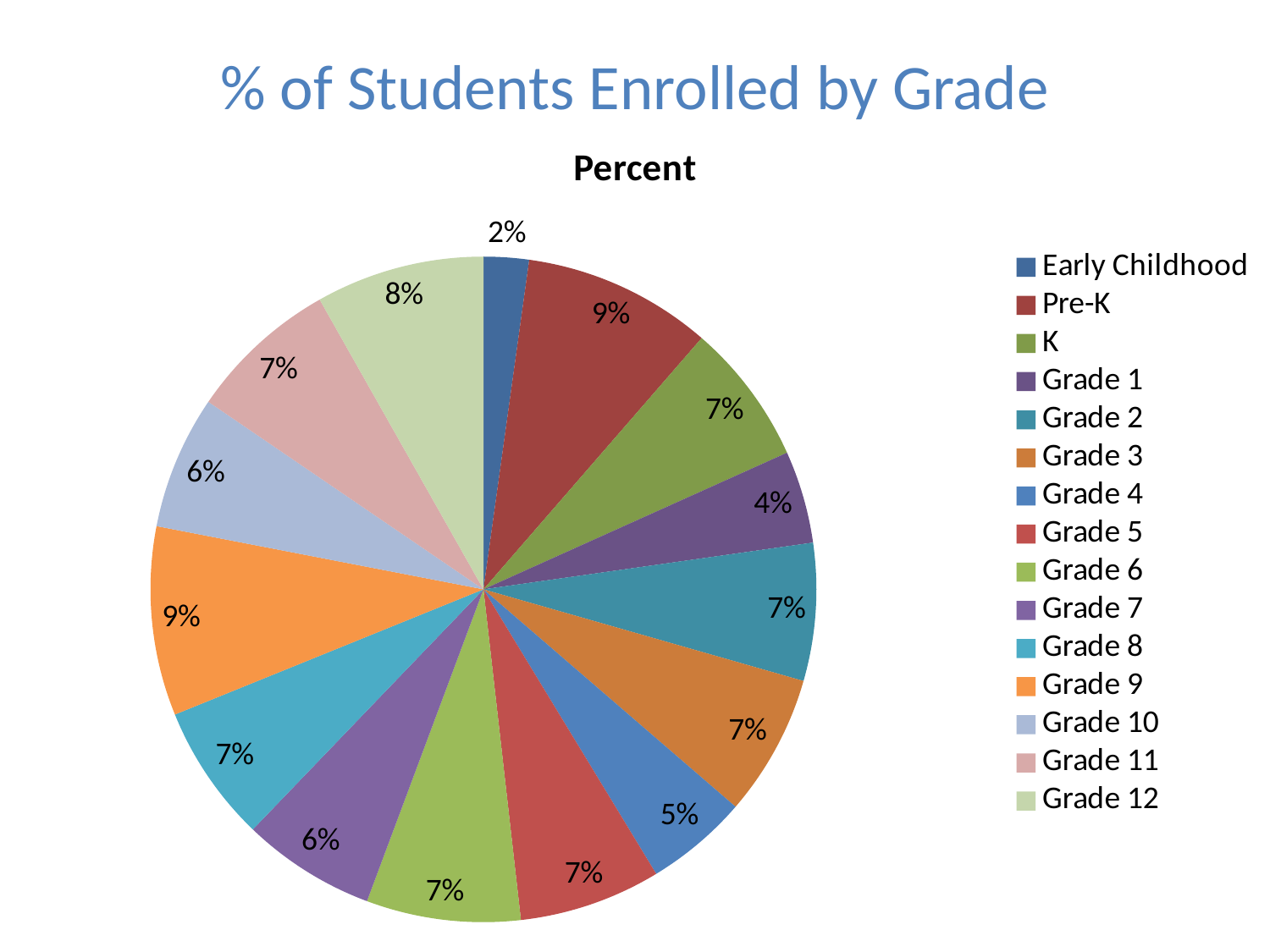

% of Students Enrolled by Grade

### Chart:

| Category | Percent |
|---|---|
| Early Childhood | 0.022 |
| Pre-K | 0.092 |
| K | 0.069 |
| Grade 1 | 0.045 |
| Grade 2 | 0.067 |
| Grade 3 | 0.069 |
| Grade 4 | 0.05 |
| Grade 5 | 0.069 |
| Grade 6 | 0.075 |
| Grade 7 | 0.065 |
| Grade 8 | 0.067 |
| Grade 9 | 0.092 |
| Grade 10 | 0.065 |
| Grade 11 | 0.073 |
| Grade 12 | 0.082 |